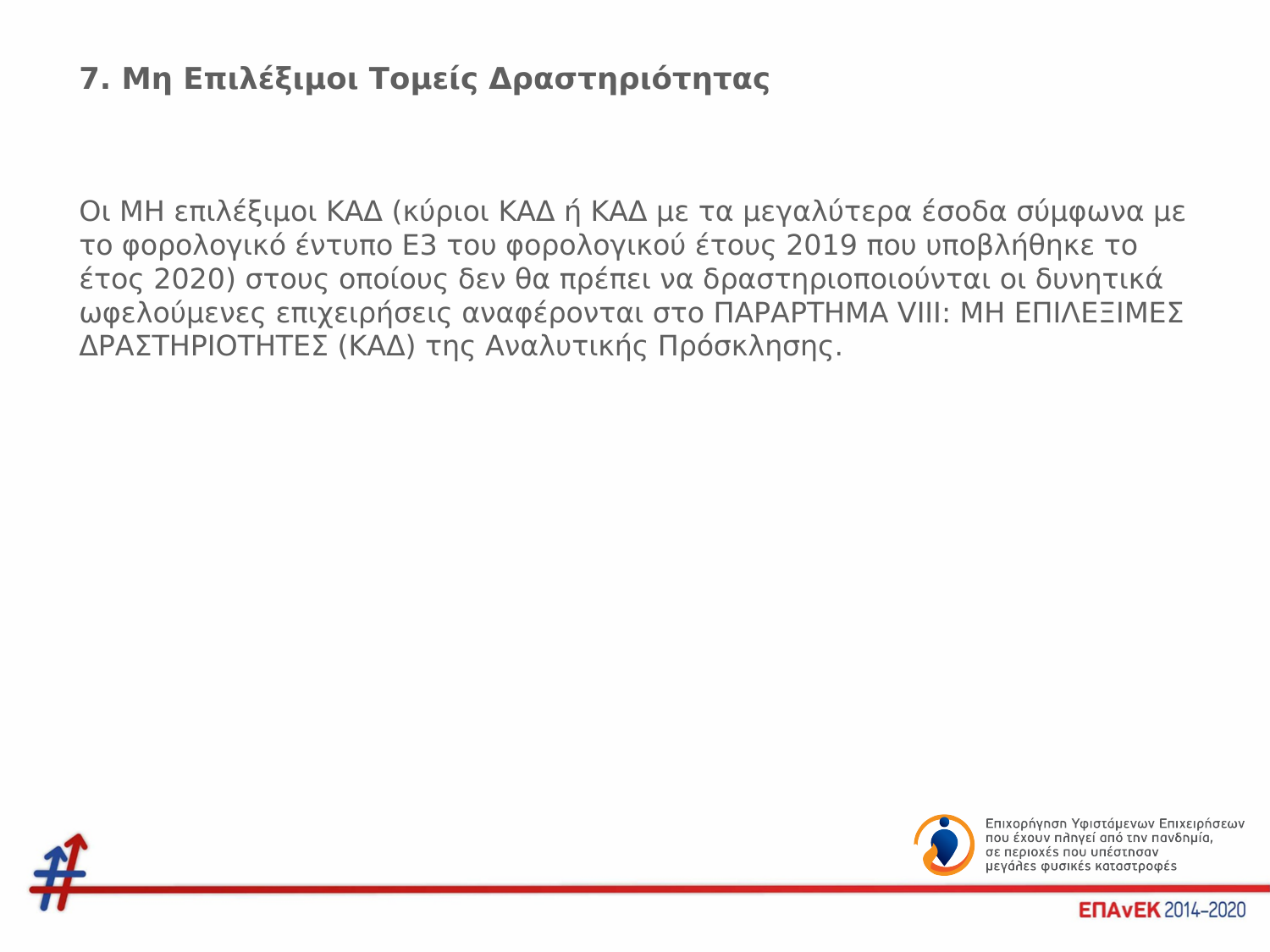

# 7. Μη Επιλέξιμοι Τομείς Δραστηριότητας

Οι ΜΗ επιλέξιμοι ΚΑΔ (κύριοι ΚΑΔ ή ΚΑΔ με τα μεγαλύτερα έσοδα σύμφωνα με το φορολογικό έντυπο Ε3 του φορολογικού έτους 2019 που υποβλήθηκε το έτος 2020) στους οποίους δεν θα πρέπει να δραστηριοποιούνται οι δυνητικά ωφελούμενες επιχειρήσεις αναφέρονται στο ΠΑΡΑΡΤΗΜΑ VIII: MH ΕΠΙΛΕΞΙΜΕΣ ΔΡΑΣΤΗΡΙΟΤΗΤΕΣ (ΚΑΔ) της Αναλυτικής Πρόσκλησης.